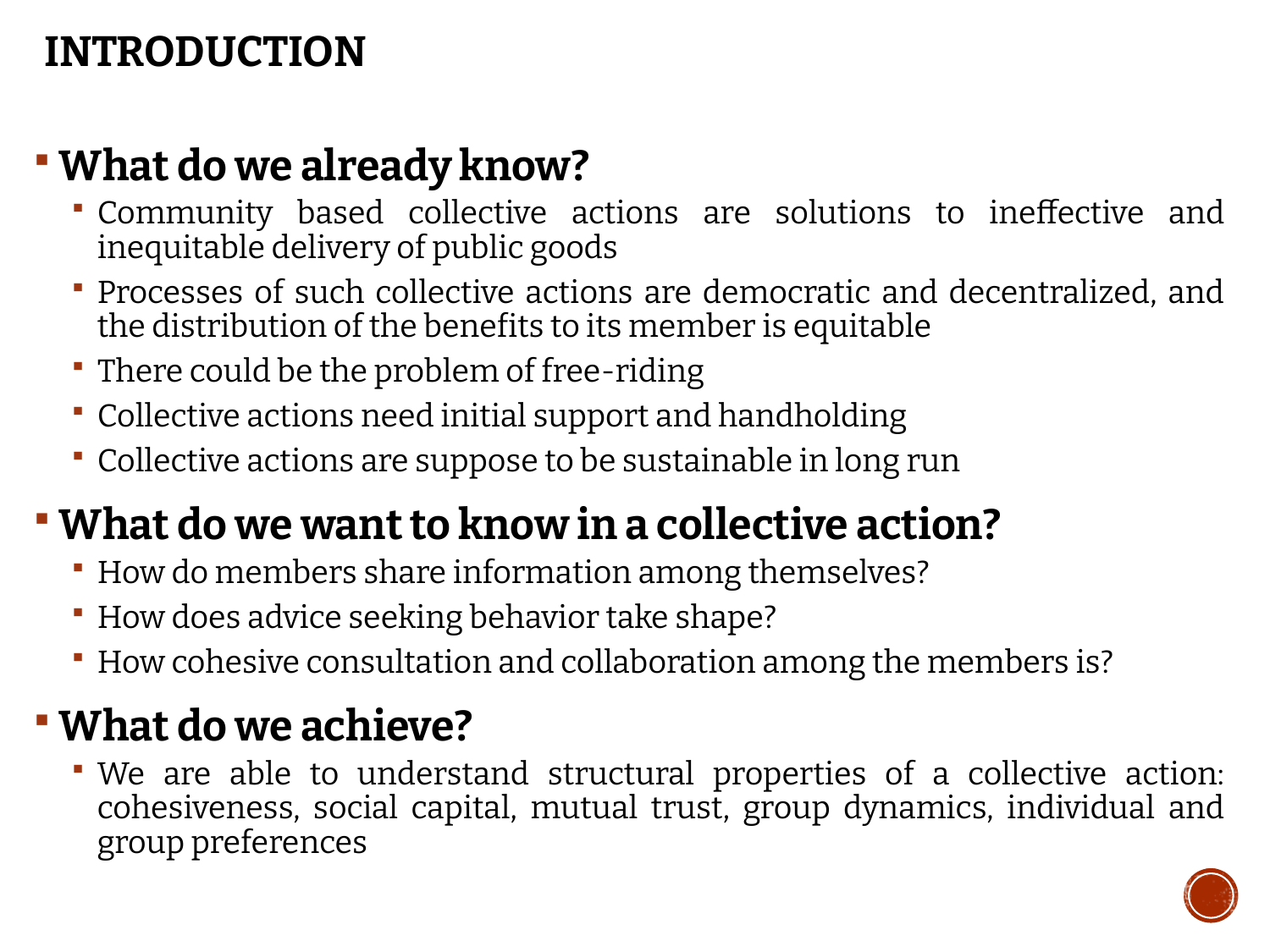

# Introduction
What do we already know?
Community based collective actions are solutions to ineffective and inequitable delivery of public goods
Processes of such collective actions are democratic and decentralized, and the distribution of the benefits to its member is equitable
There could be the problem of free-riding
Collective actions need initial support and handholding
Collective actions are suppose to be sustainable in long run
What do we want to know in a collective action?
How do members share information among themselves?
How does advice seeking behavior take shape?
How cohesive consultation and collaboration among the members is?
What do we achieve?
We are able to understand structural properties of a collective action: cohesiveness, social capital, mutual trust, group dynamics, individual and group preferences